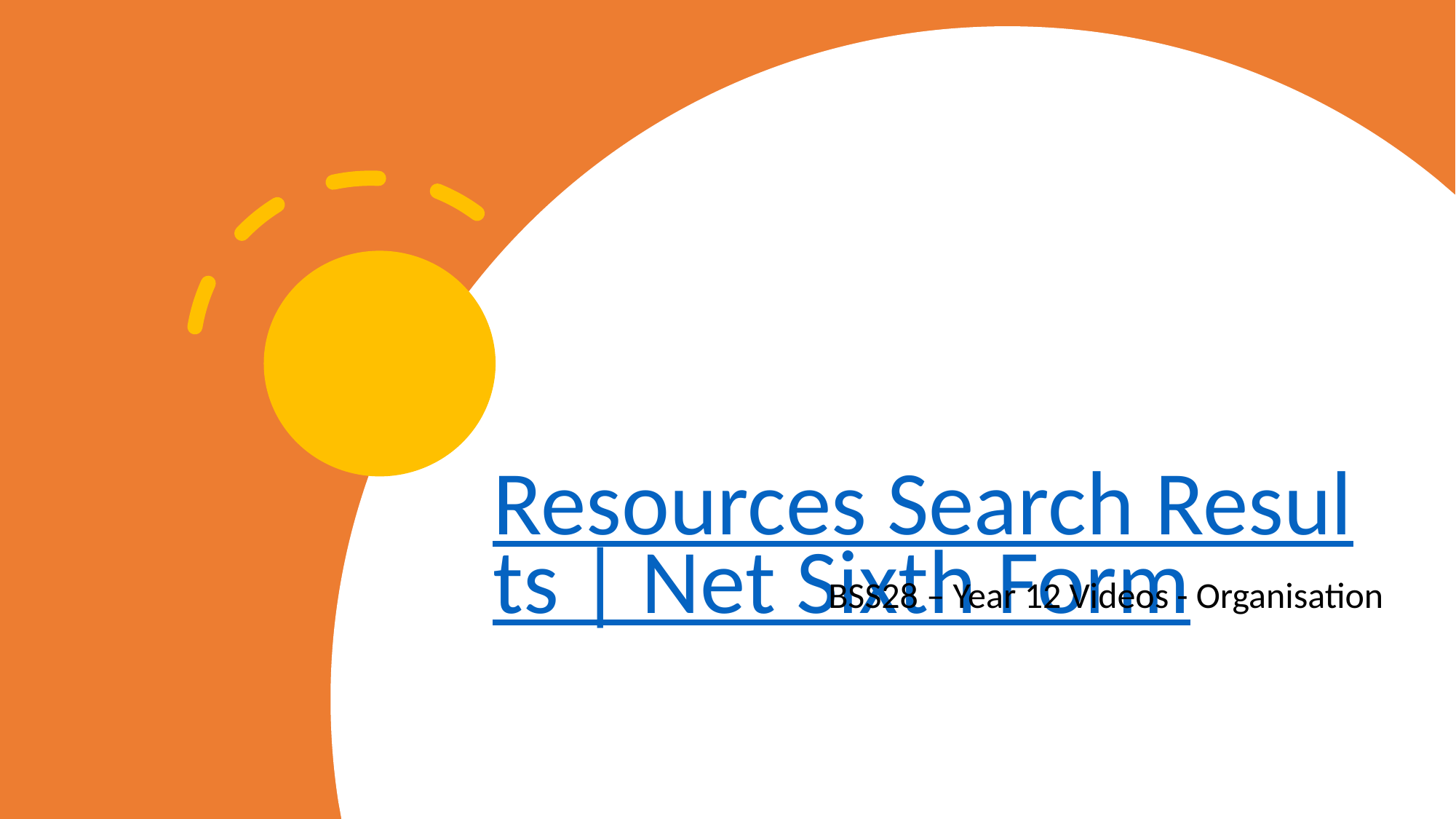

# Resources Search Results | Net Sixth Form

BSS28 – Year 12 Videos - Organisation